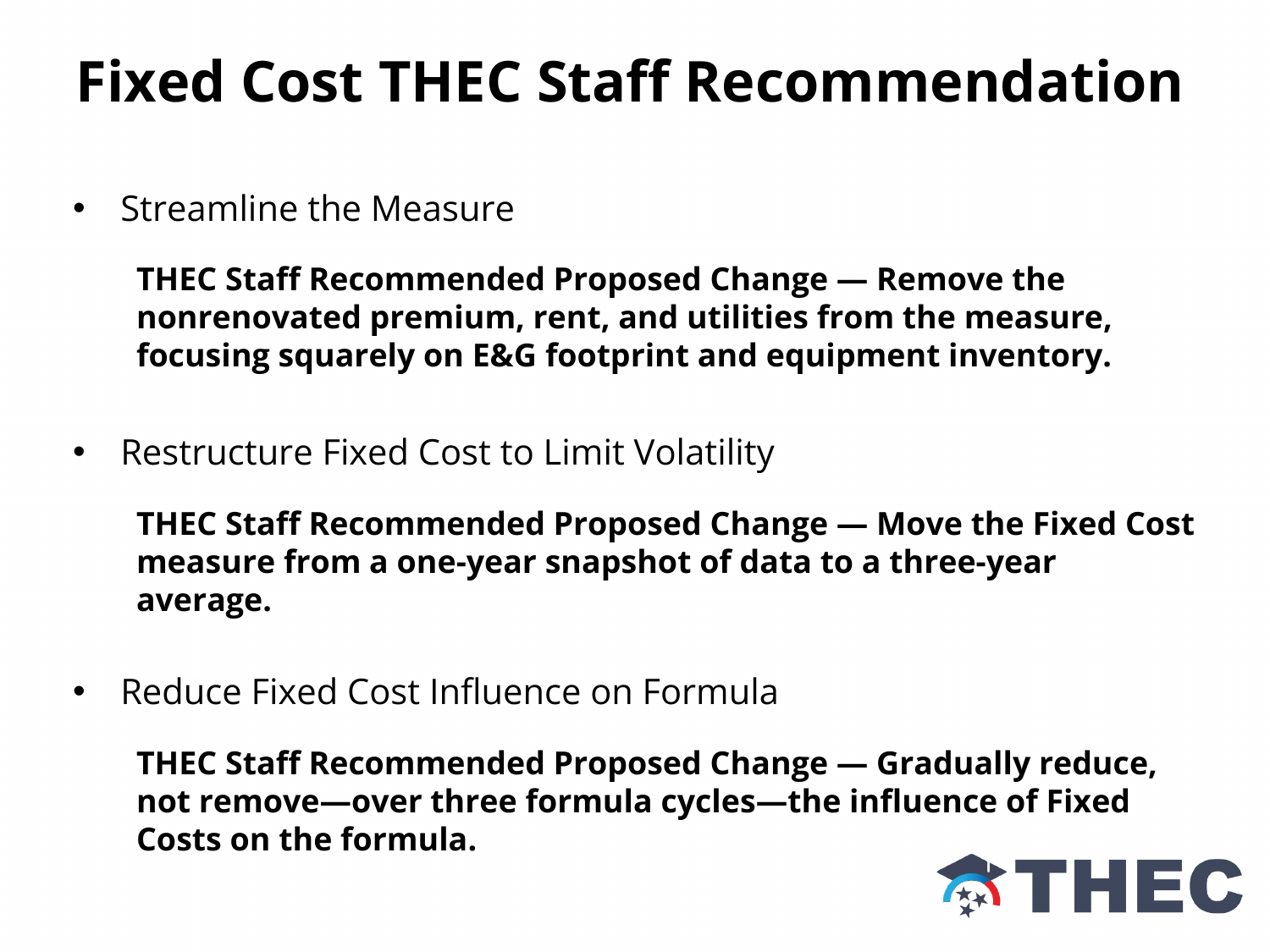

Fixed Cost THEC Staff Recommendation
Streamline the Measure

THEC Staff Recommended Proposed Change — Remove the nonrenovated premium, rent, and utilities from the measure, focusing squarely on E&G footprint and equipment inventory.

Restructure Fixed Cost to Limit Volatility

THEC Staff Recommended Proposed Change — Move the Fixed Cost measure from a one-year snapshot of data to a three-year average.

Reduce Fixed Cost Influence on Formula

THEC Staff Recommended Proposed Change — Gradually reduce, not remove—over three formula cycles—the influence of Fixed Costs on the formula.